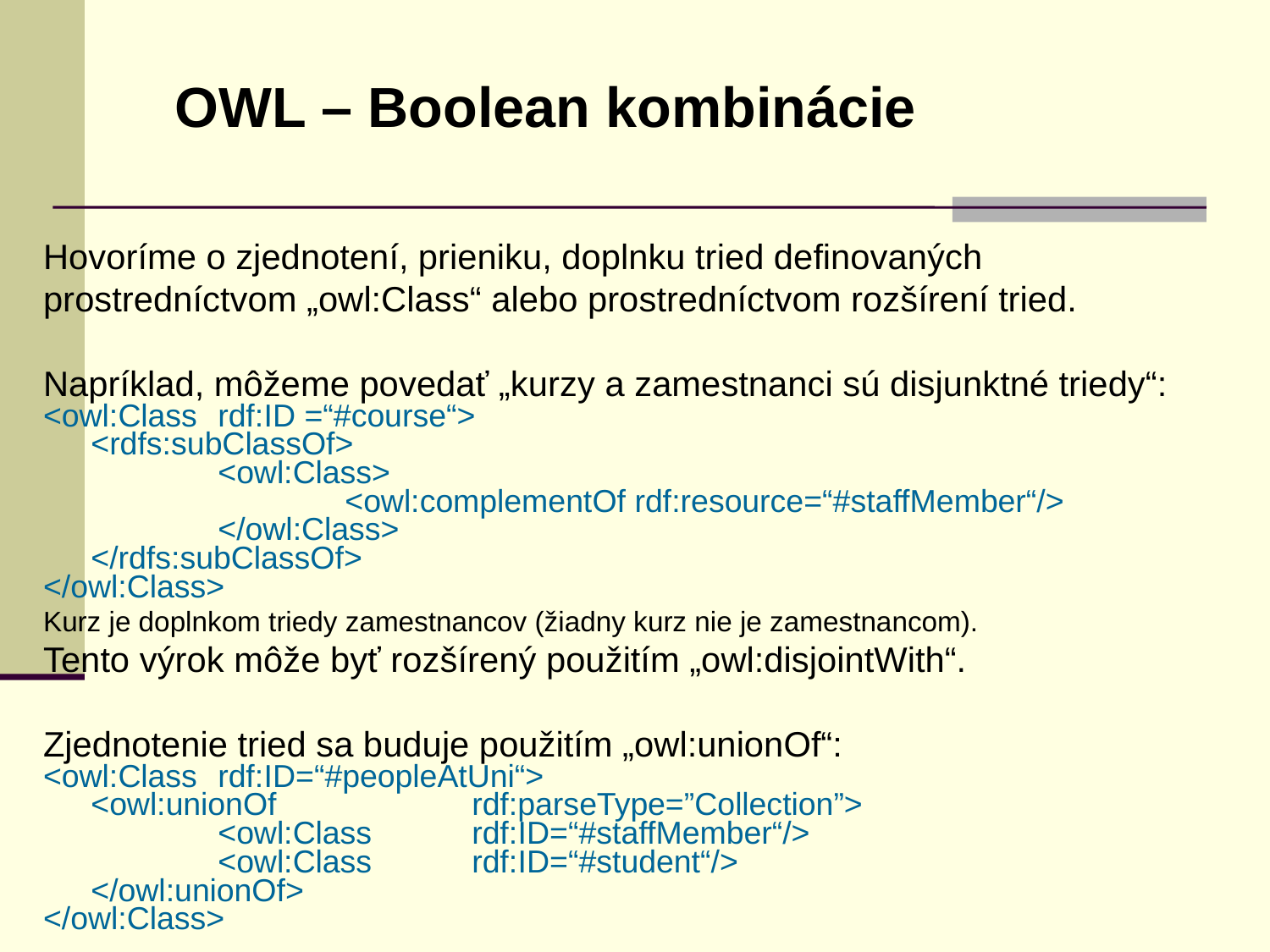

OWL – Boolean kombinácie
Hovoríme o zjednotení, prieniku, doplnku tried definovaných
prostredníctvom „owl:Class“ alebo prostredníctvom rozšírení tried.

Napríklad, môžeme povedať „kurzy a zamestnanci sú disjunktné triedy“:
<owl:Class	rdf:ID =“#course“>
	<rdfs:subClassOf>
		<owl:Class>
			<owl:complementOf rdf:resource=“#staffMember“/>
		</owl:Class>
	</rdfs:subClassOf>
</owl:Class>
Kurz je doplnkom triedy zamestnancov (žiadny kurz nie je zamestnancom).
Tento výrok môže byť rozšírený použitím „owl:disjointWith“.

Zjednotenie tried sa buduje použitím „owl:unionOf“:
<owl:Class	rdf:ID=“#peopleAtUni“>
	<owl:unionOf		rdf:parseType=”Collection”>
		<owl:Class	rdf:ID=“#staffMember“/>
		<owl:Class	rdf:ID=“#student“/>
	</owl:unionOf>
</owl:Class>